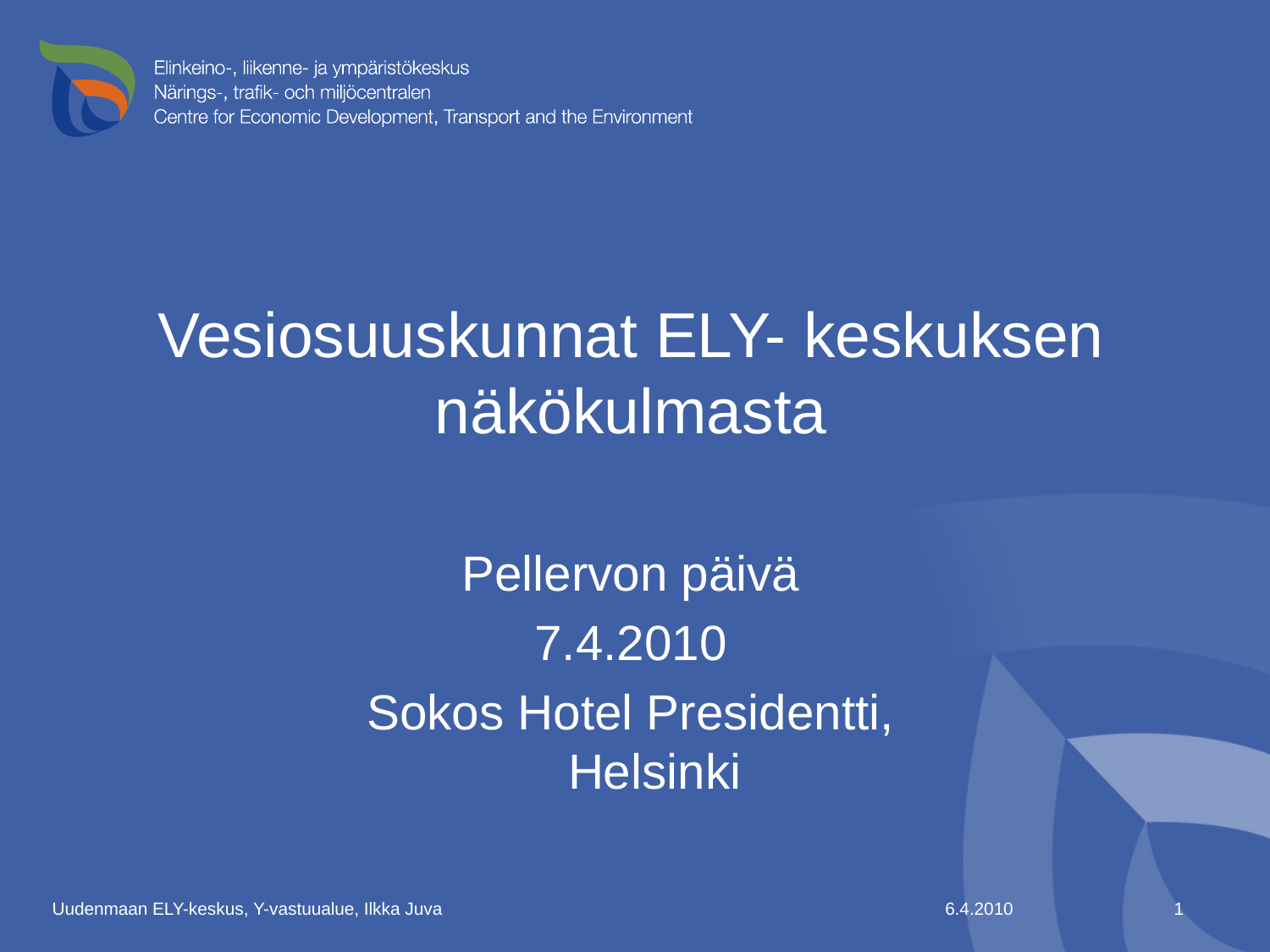

# Vesiosuuskunnat ELY- keskuksen näkökulmasta
Pellervon päivä
7.4.2010
Sokos Hotel Presidentti, Helsinki
1
Uudenmaan ELY-keskus, Y-vastuualue, Ilkka Juva
6.4.2010